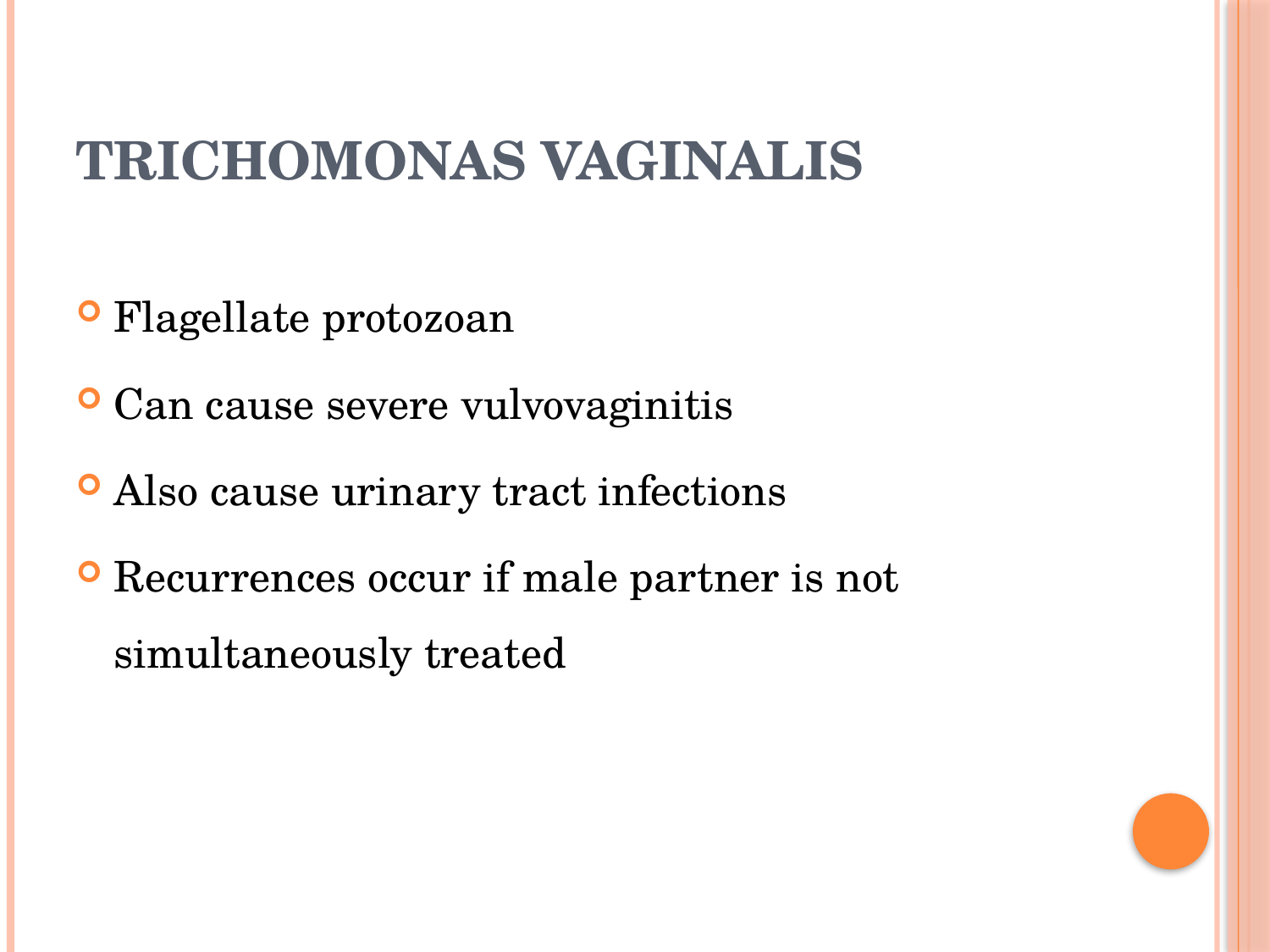

# TRICHOMONAS VAGINALIS

Flagellate protozoan
Can cause severe vulvovaginitis
Also cause urinary tract infections
Recurrences occur if male partner is not simultaneously treated